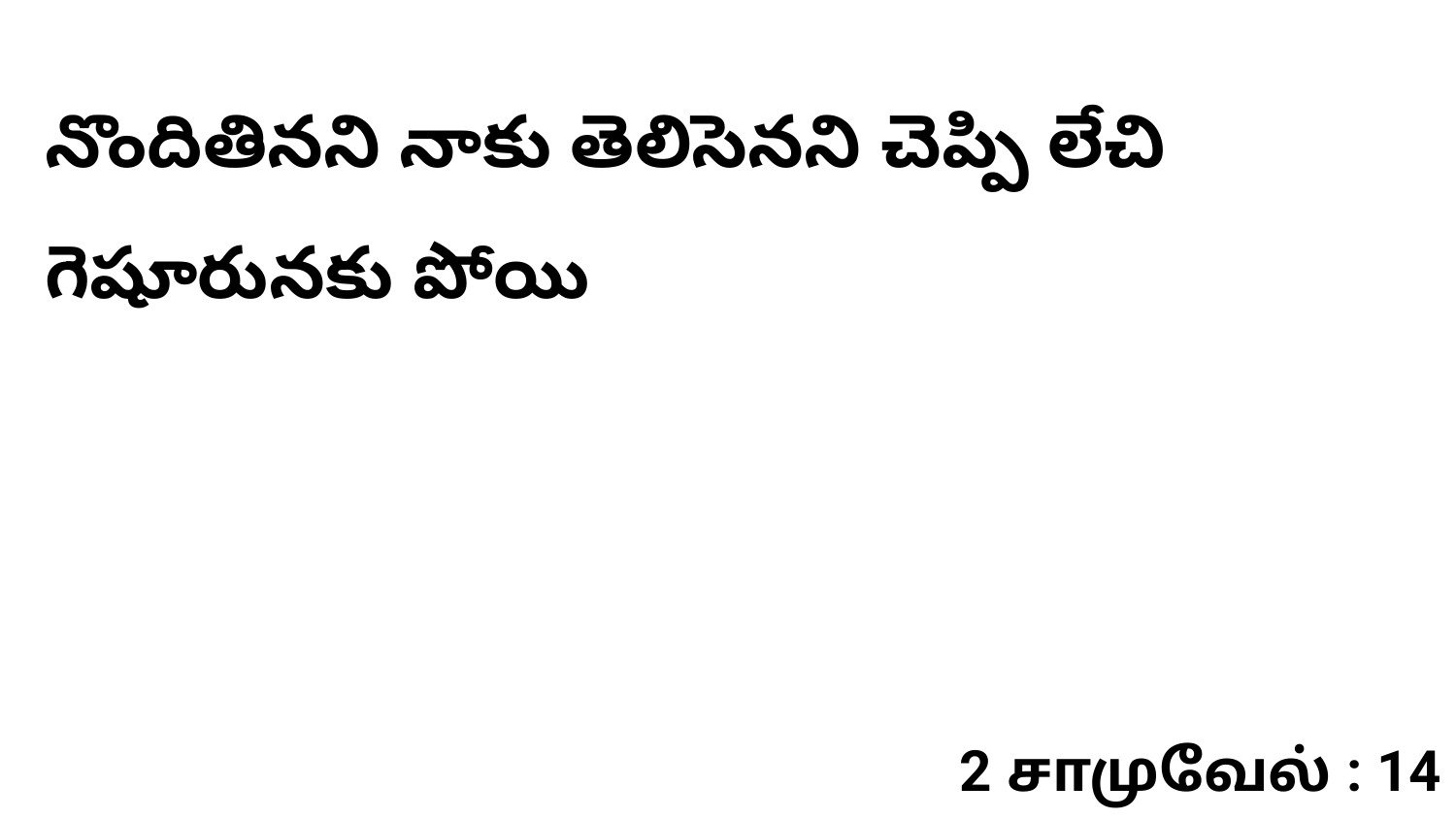

నొందితినని నాకు తెలిసెనని చెప్పి లేచి గెషూరునకు పోయి
2 சாமுவேல் : 14